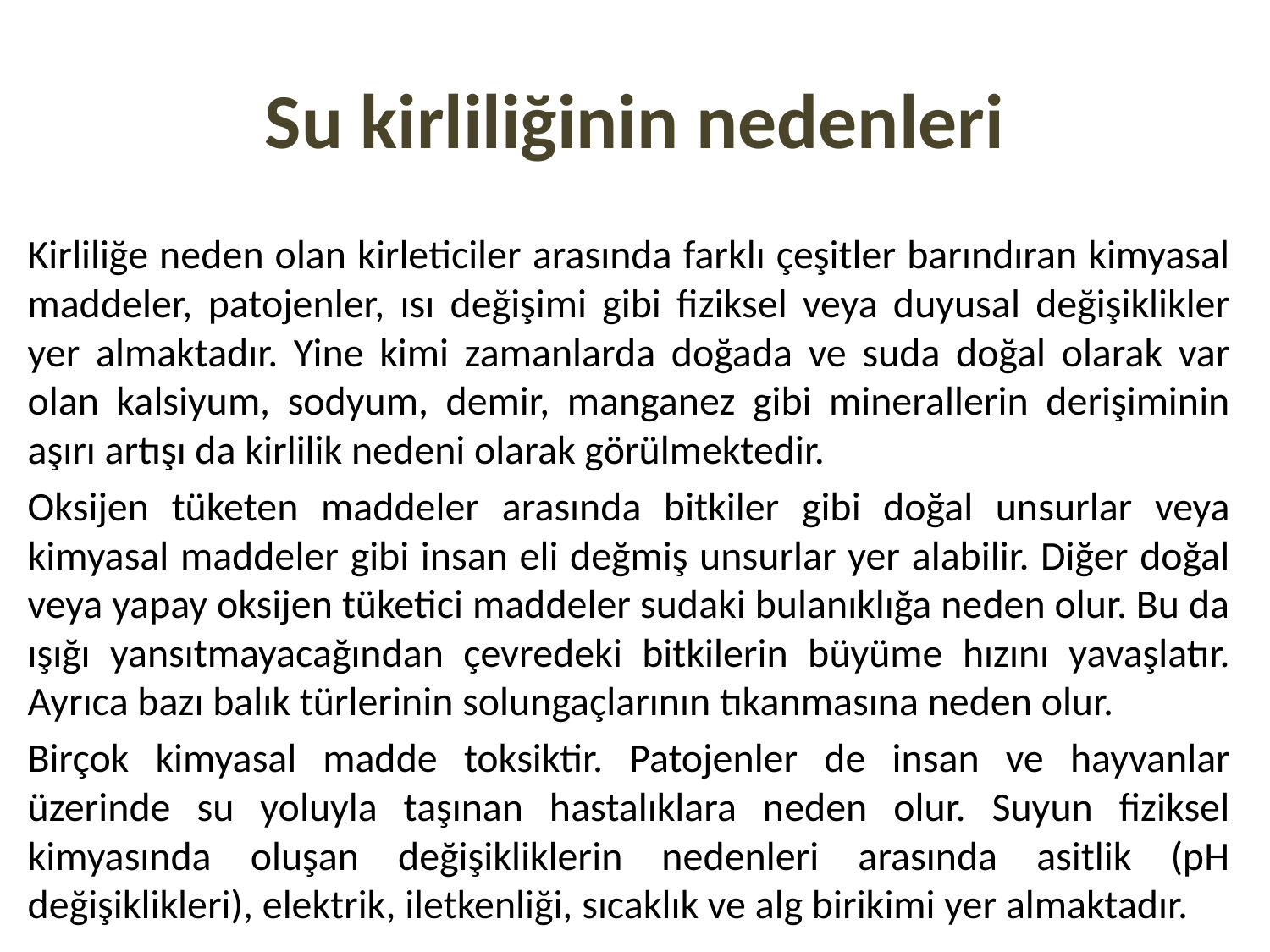

# Su kirliliğinin nedenleri
Kirliliğe neden olan kirleticiler arasında farklı çeşitler barındıran kimyasal maddeler, patojenler, ısı değişimi gibi fiziksel veya duyusal değişiklikler yer almaktadır. Yine kimi zamanlarda doğada ve suda doğal olarak var olan kalsiyum, sodyum, demir, manganez gibi minerallerin derişiminin aşırı artışı da kirlilik nedeni olarak görülmektedir.
Oksijen tüketen maddeler arasında bitkiler gibi doğal unsurlar veya kimyasal maddeler gibi insan eli değmiş unsurlar yer alabilir. Diğer doğal veya yapay oksijen tüketici maddeler sudaki bulanıklığa neden olur. Bu da ışığı yansıtmayacağından çevredeki bitkilerin büyüme hızını yavaşlatır. Ayrıca bazı balık türlerinin solungaçlarının tıkanmasına neden olur.
Birçok kimyasal madde toksiktir. Patojenler de insan ve hayvanlar üzerinde su yoluyla taşınan hastalıklara neden olur. Suyun fiziksel kimyasında oluşan değişikliklerin nedenleri arasında asitlik (pH değişiklikleri), elektrik, iletkenliği, sıcaklık ve alg birikimi yer almaktadır.